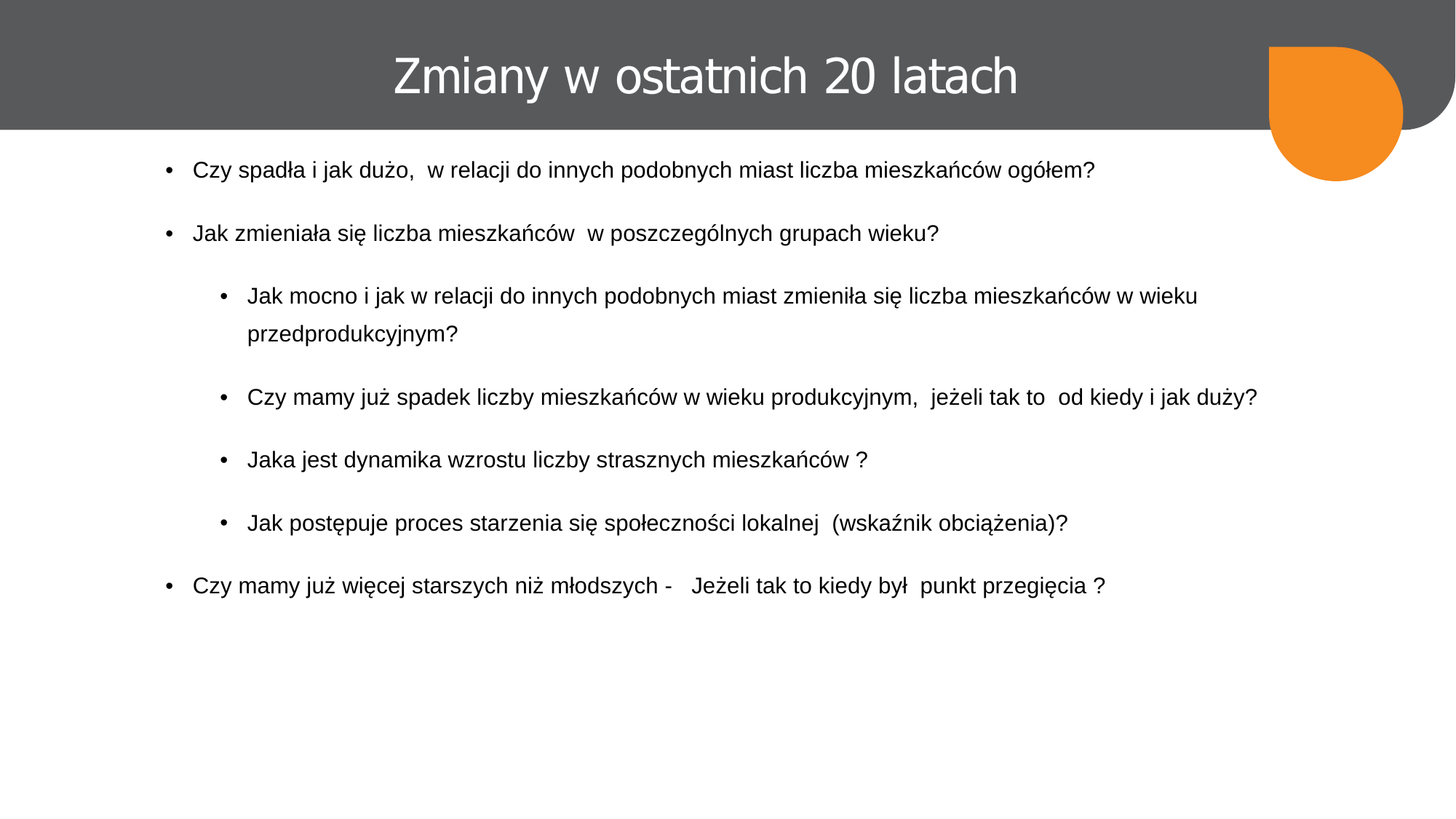

Zmiany w ostatnich 20 latach
Czy spadła i jak dużo,  w relacji do innych podobnych miast liczba mieszkańców ogółem?
Jak zmieniała się liczba mieszkańców  w poszczególnych grupach wieku?
Jak mocno i jak w relacji do innych podobnych miast zmieniła się liczba mieszkańców w wieku przedprodukcyjnym?
Czy mamy już spadek liczby mieszkańców w wieku produkcyjnym,  jeżeli tak to  od kiedy i jak duży?
Jaka jest dynamika wzrostu liczby strasznych mieszkańców ?
Jak postępuje proces starzenia się społeczności lokalnej  (wskaźnik obciążenia)?
Czy mamy już więcej starszych niż młodszych -   Jeżeli tak to kiedy był  punkt przegięcia ?